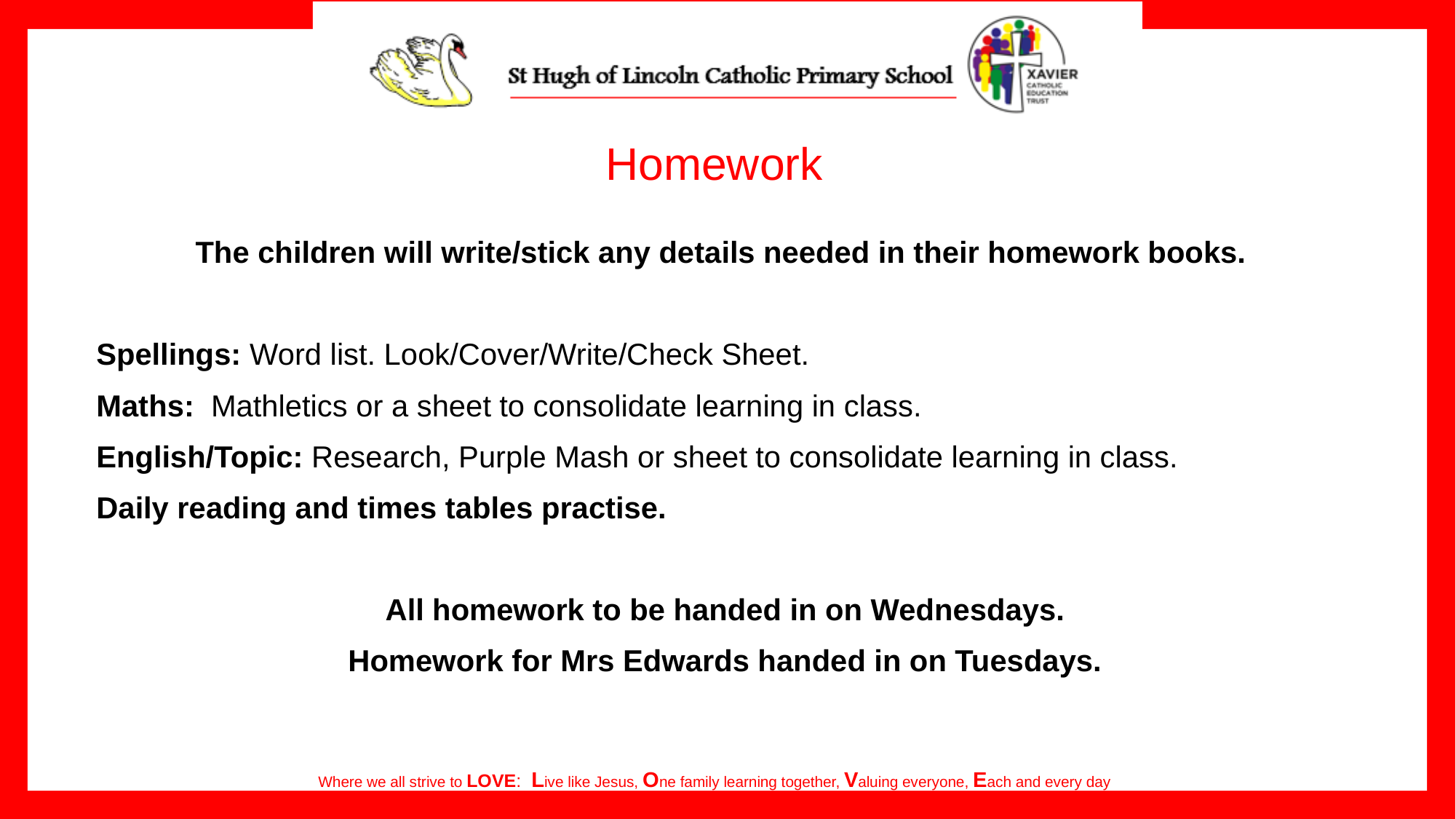

Homework
The children will write/stick any details needed in their homework books.

Spellings: Word list. Look/Cover/Write/Check Sheet.
Maths:  Mathletics or a sheet to consolidate learning in class.
English/Topic: Research, Purple Mash or sheet to consolidate learning in class.
Daily reading and times tables practise.

All homework to be handed in on Wednesdays.
Homework for Mrs Edwards handed in on Tuesdays.
Where we all strive to LOVE:  Live like Jesus, One family learning together, Valuing everyone, Each and every day